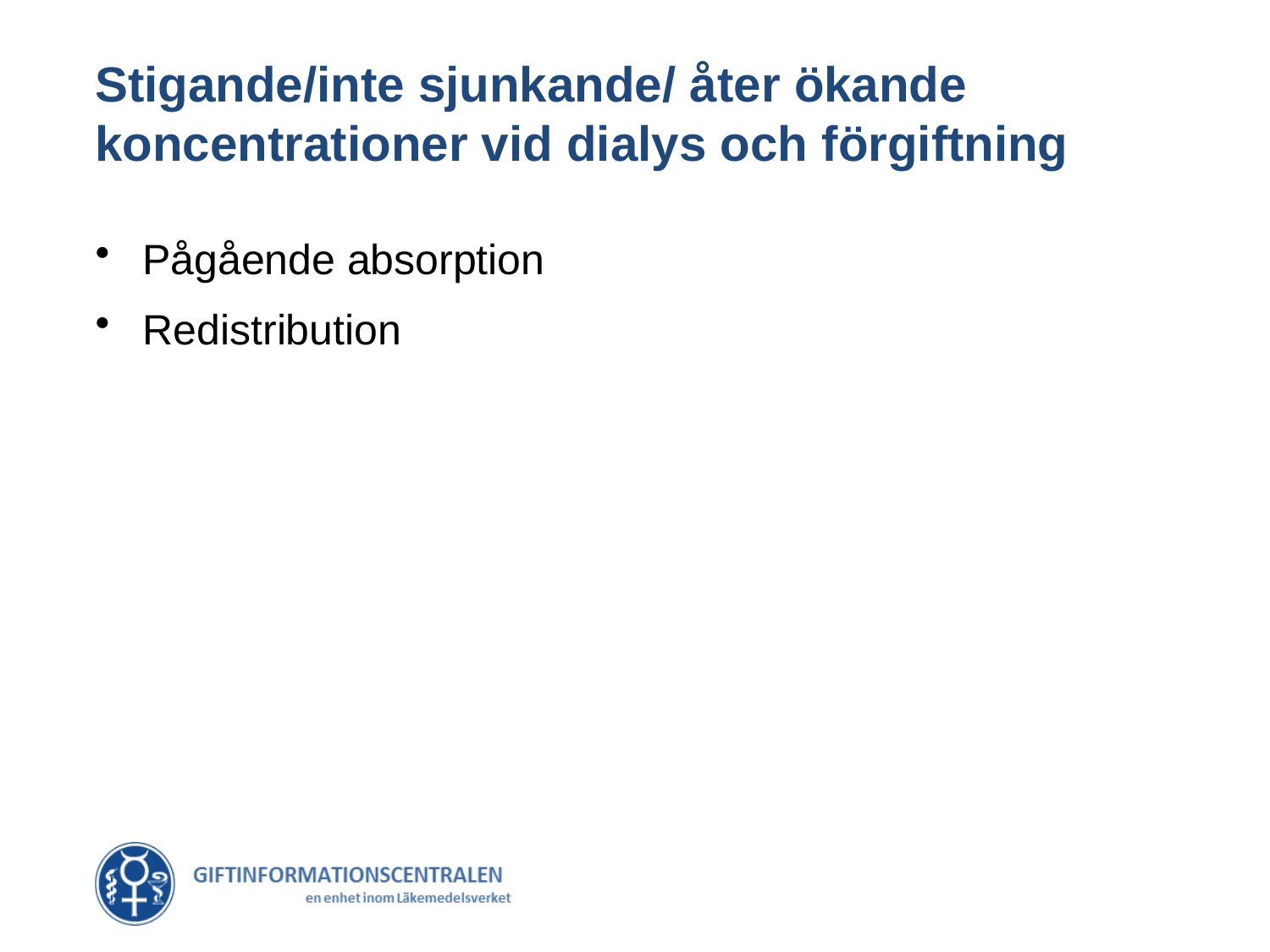

# Stigande/inte sjunkande/ åter ökande koncentrationer vid dialys och förgiftning
Pågående absorption
Redistribution